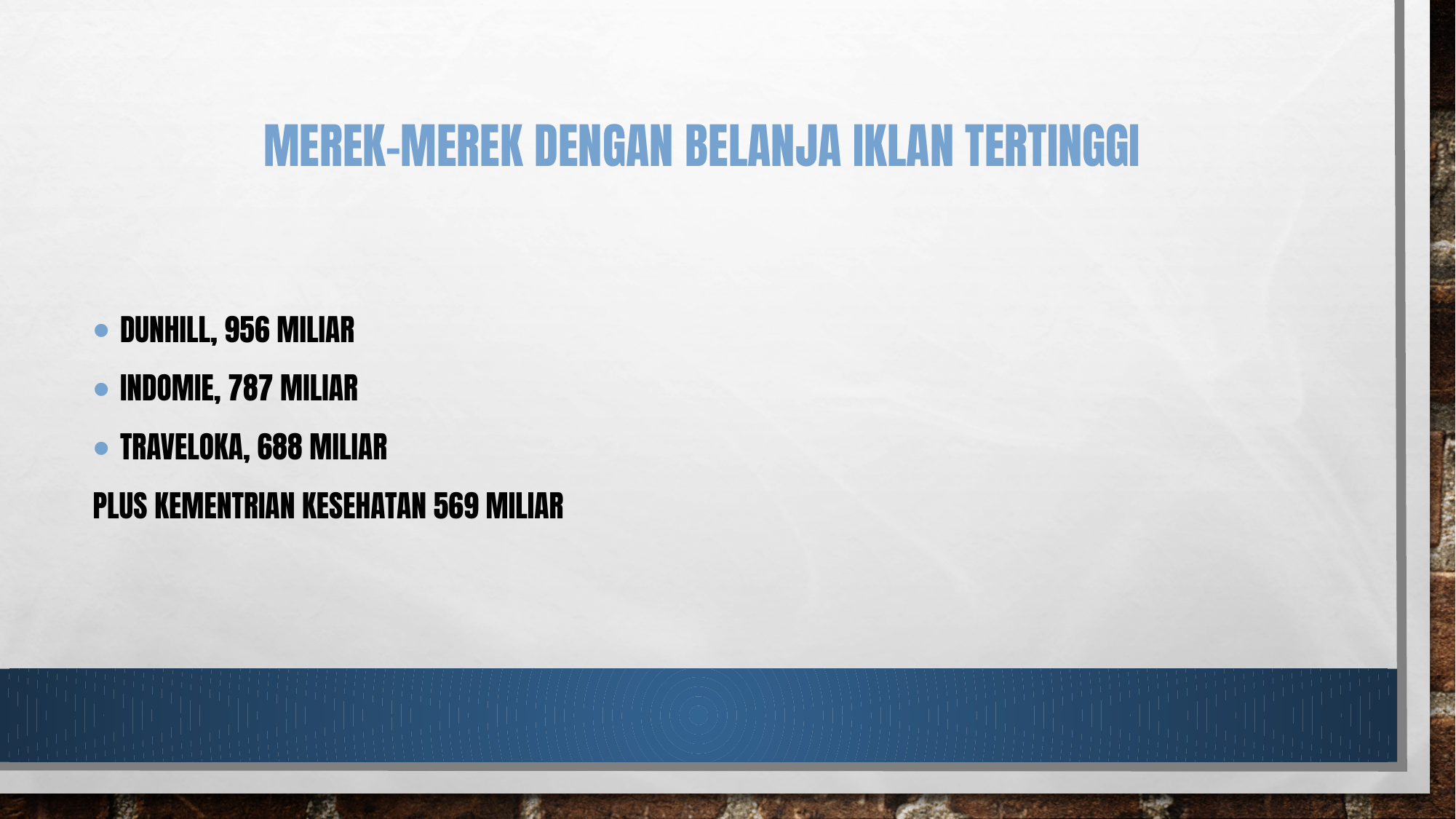

# Merek-merek dengan belanja iklan tertinggi
Dunhill, 956 miliar
Indomie, 787 miliar
Traveloka, 688 miliar
Plus kementrian kesehatan 569 miliar